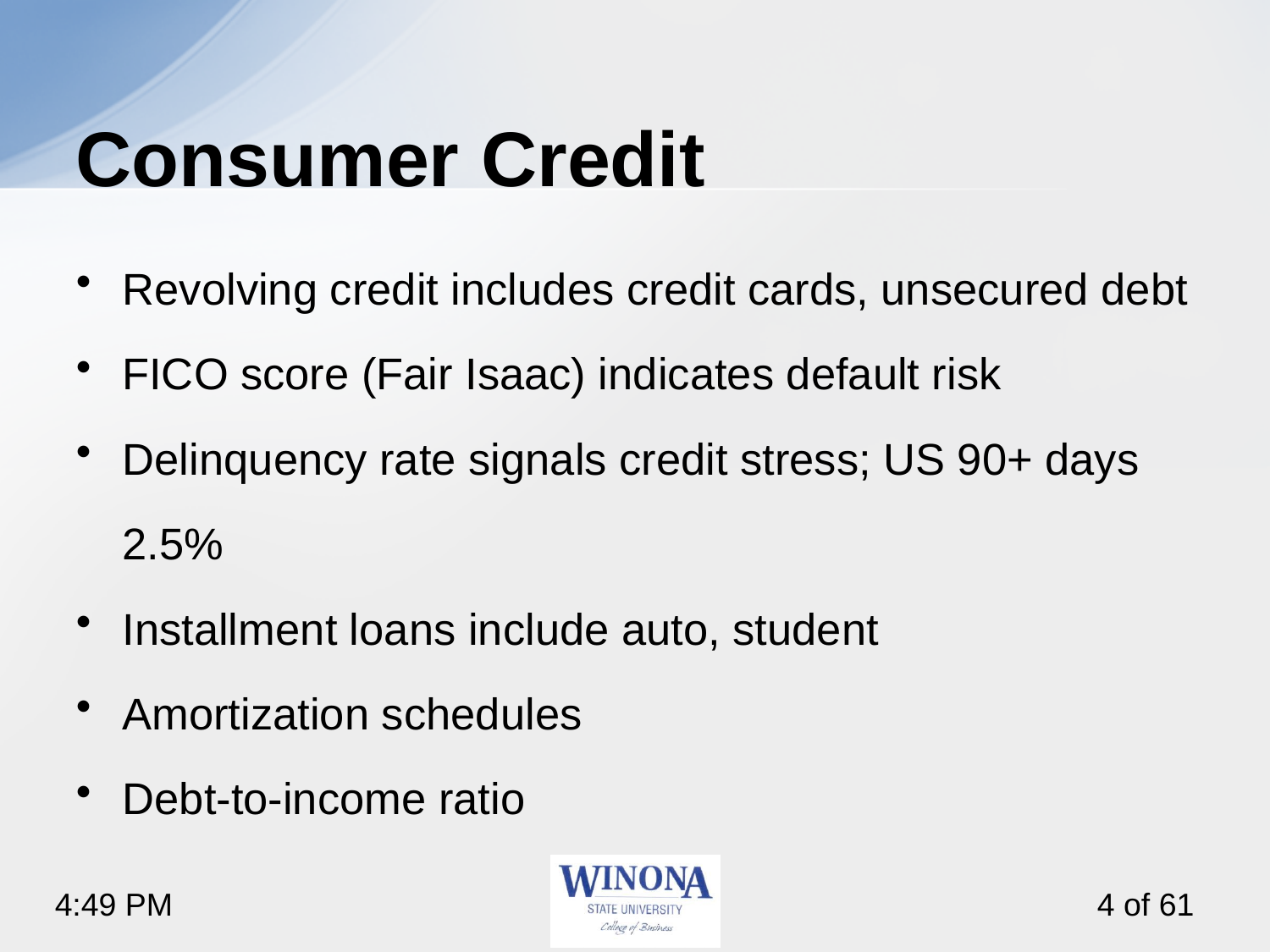

# Consumer Credit
Revolving credit includes credit cards, unsecured debt
FICO score (Fair Isaac) indicates default risk
Delinquency rate signals credit stress; US 90+ days 2.5%
Installment loans include auto, student
Amortization schedules
Debt-to-income ratio